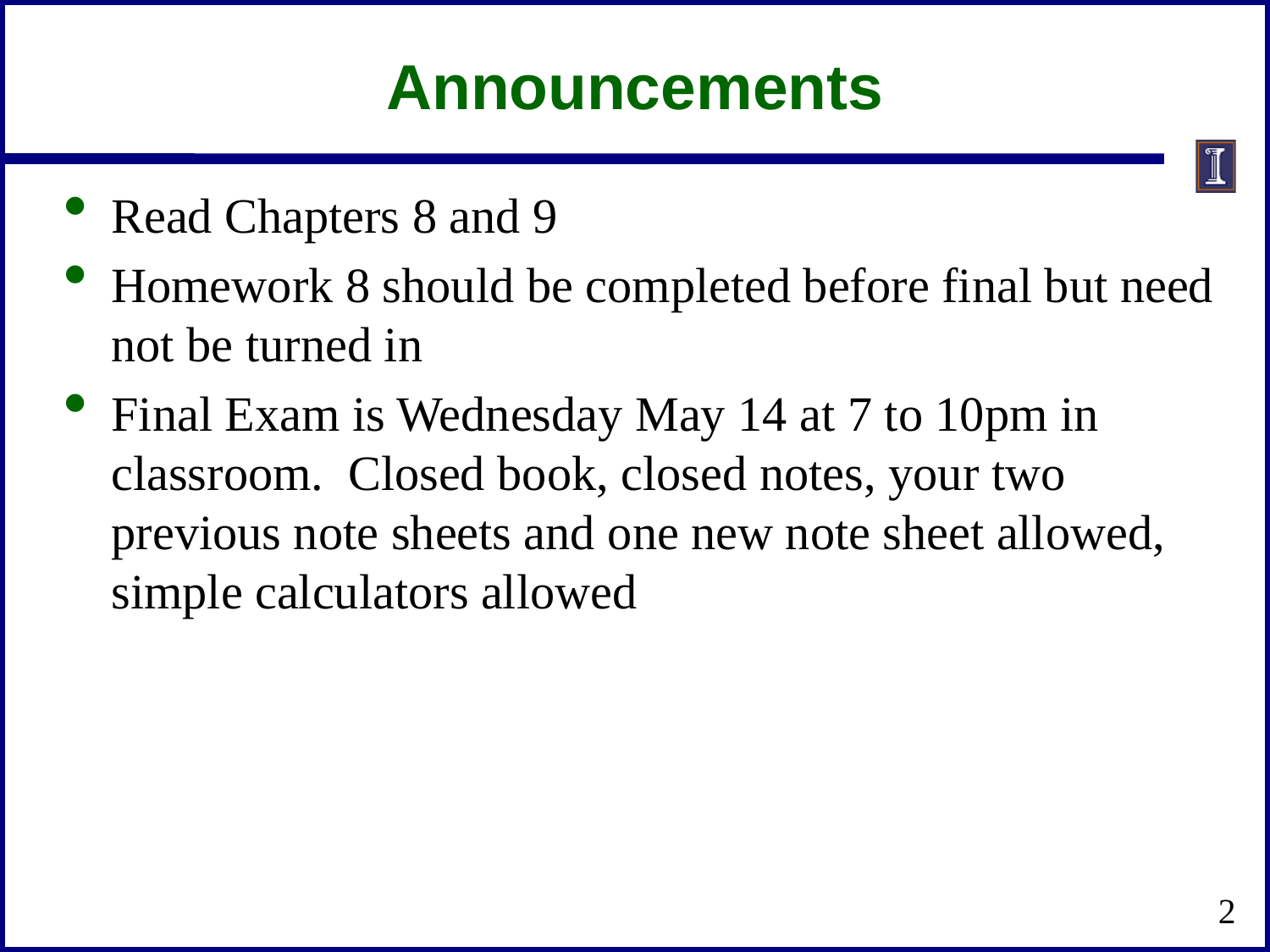

# Announcements
Read Chapters 8 and 9
Homework 8 should be completed before final but need not be turned in
Final Exam is Wednesday May 14 at 7 to 10pm in classroom.  Closed book, closed notes, your two previous note sheets and one new note sheet allowed, simple calculators allowed

2